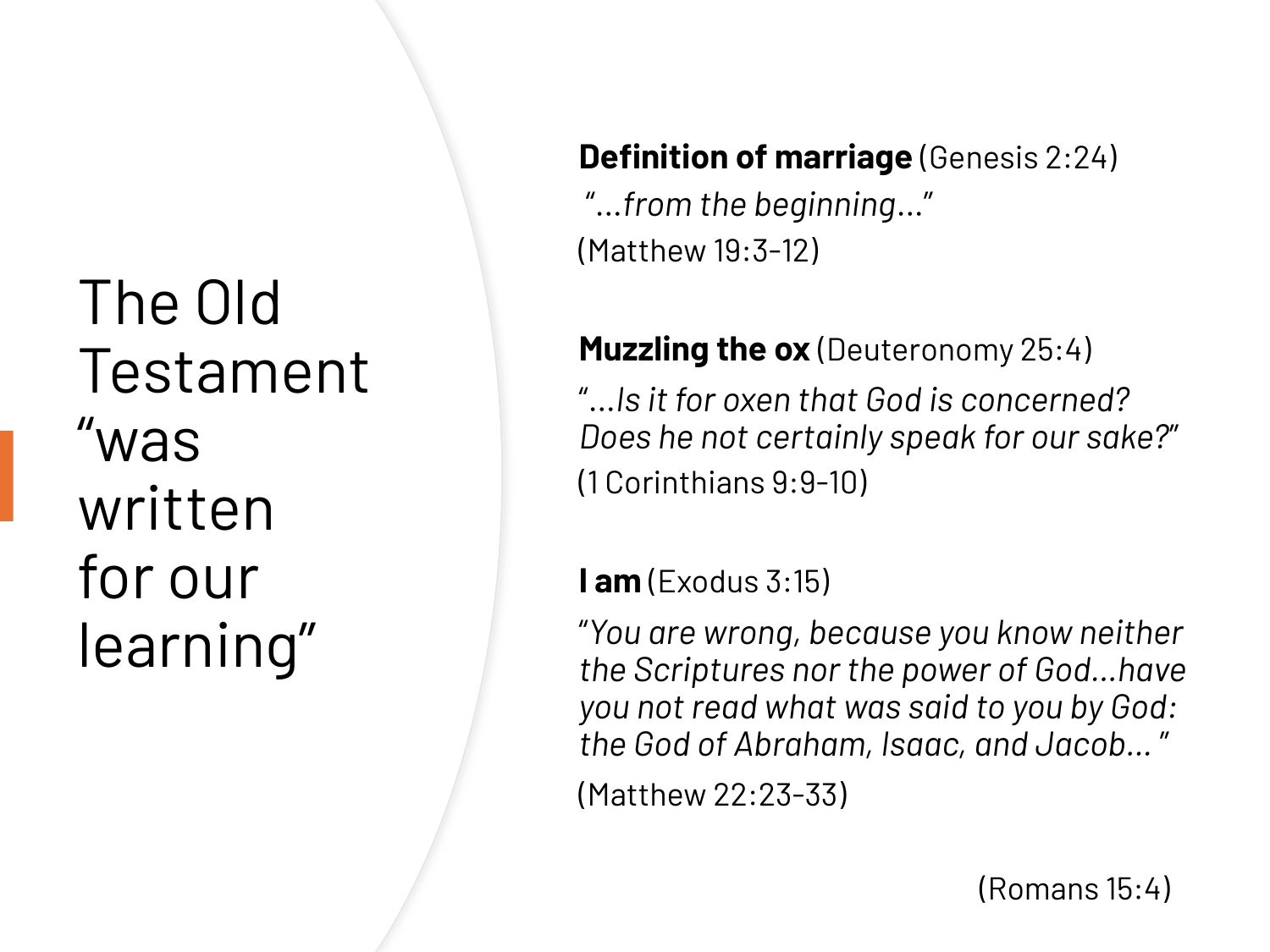

Definition of marriage (Genesis 2:24)
 “…from the beginning…”
(Matthew 19:3-12)

Muzzling the ox (Deuteronomy 25:4)
“…Is it for oxen that God is concerned? Does he not certainly speak for our sake?”
(1 Corinthians 9:9-10)

I am (Exodus 3:15)
“You are wrong, because you know neither the Scriptures nor the power of God…have you not read what was said to you by God: the God of Abraham, Isaac, and Jacob… ”
(Matthew 22:23-33)
# The Old Testament “was written for our learning”

(Romans 15:4)